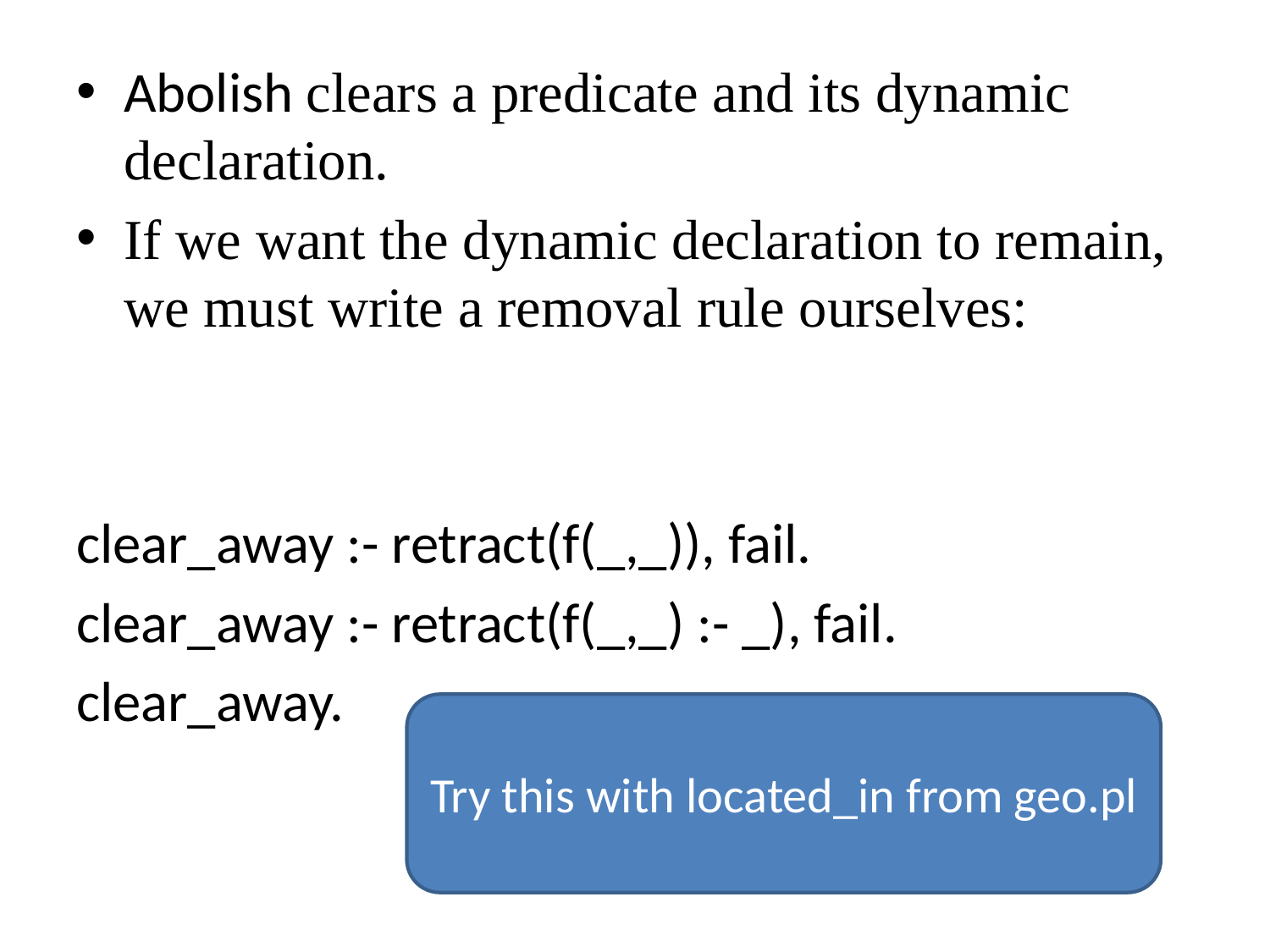

Abolish clears a predicate and its dynamic declaration.
If we want the dynamic declaration to remain, we must write a removal rule ourselves:

clear_away :- retract(f(_,_)), fail.
clear_away :- retract(f(_,_) :- _), fail.
clear_away.
Try this with located_in from geo.pl